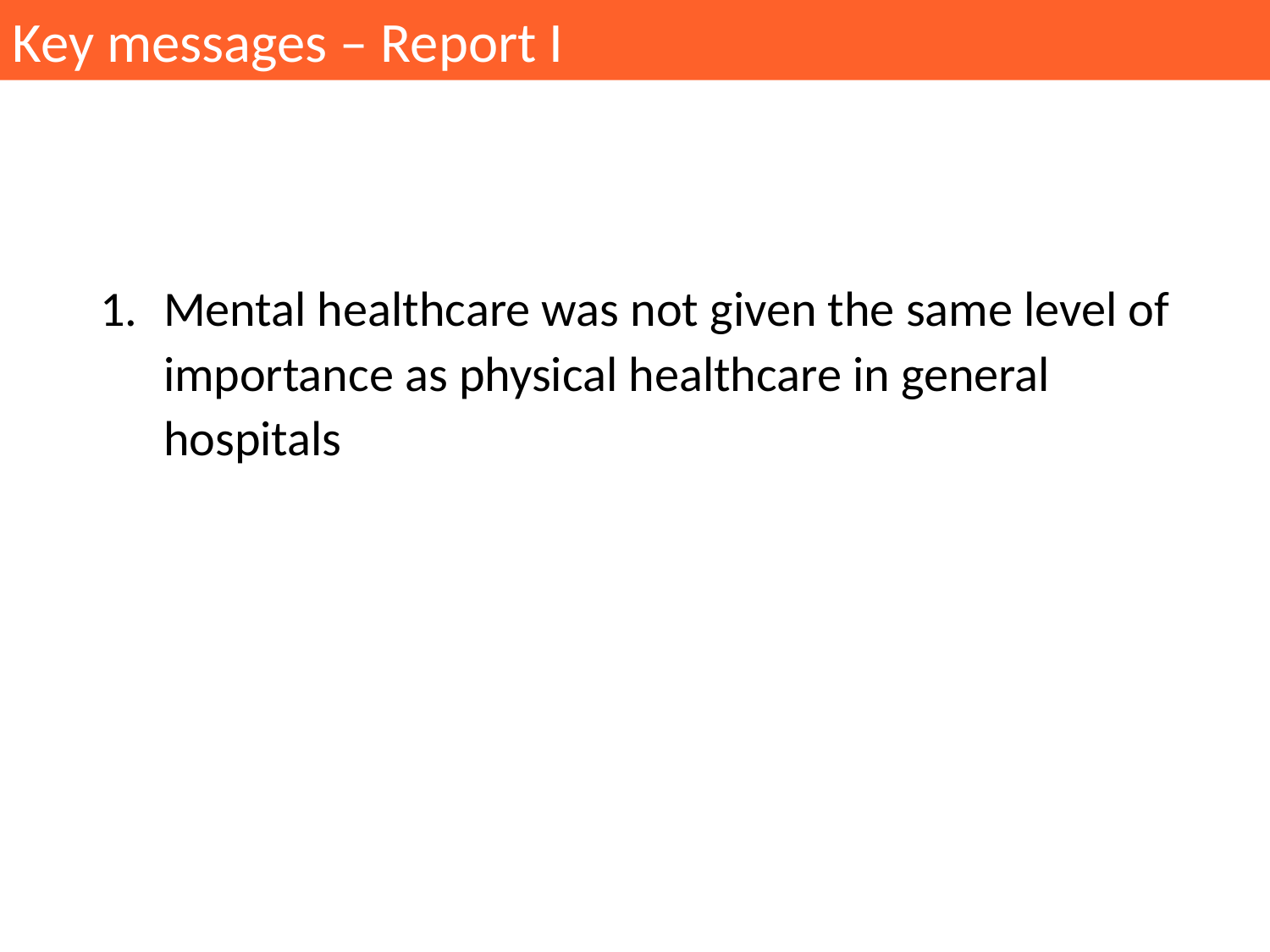

Key messages – Report I
Mental healthcare was not given the same level of importance as physical healthcare in general hospitals